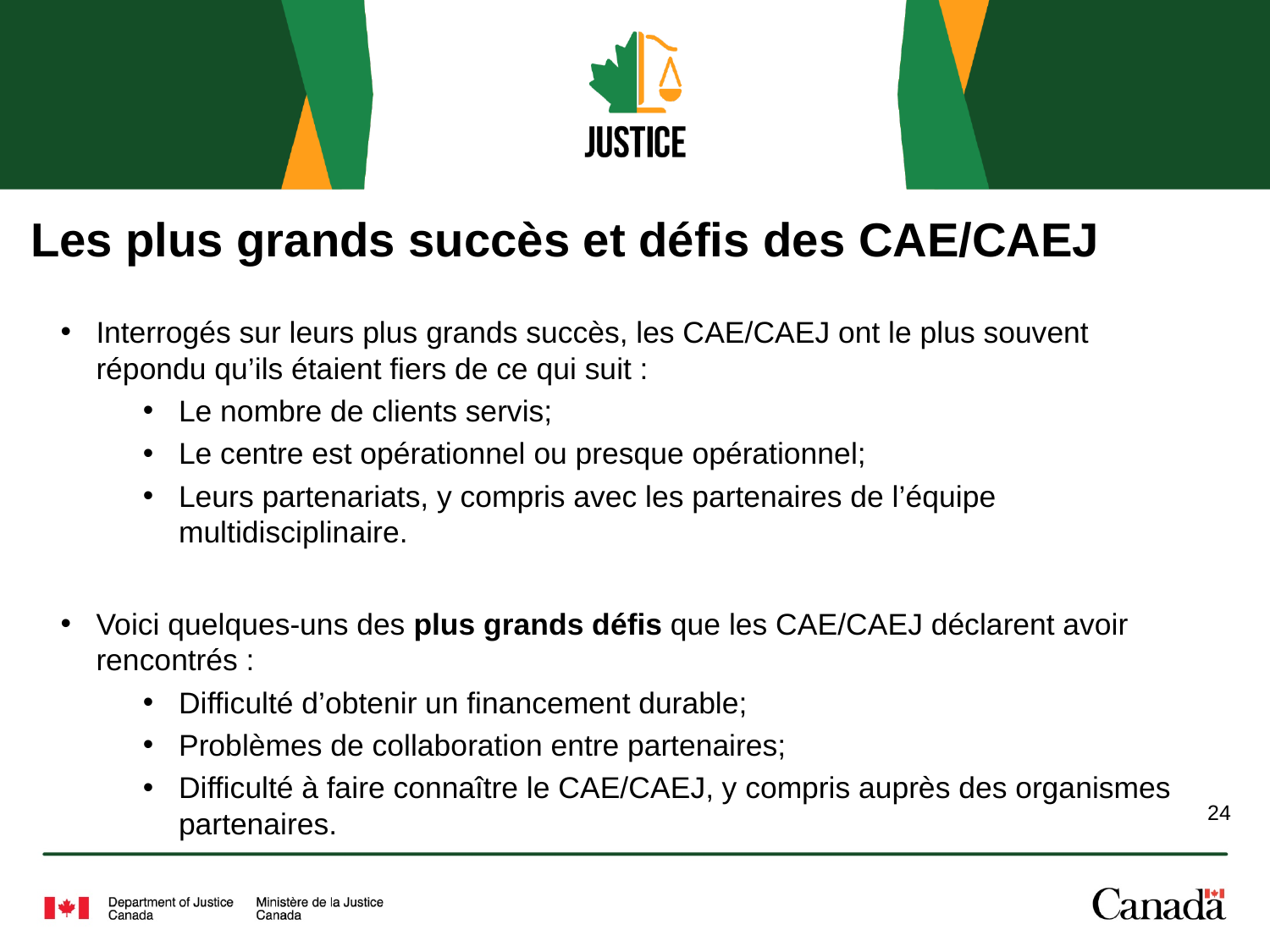

# Les plus grands succès et défis des CAE/CAEJ
Interrogés sur leurs plus grands succès, les CAE/CAEJ ont le plus souvent répondu qu’ils étaient fiers de ce qui suit :
Le nombre de clients servis;
Le centre est opérationnel ou presque opérationnel;
Leurs partenariats, y compris avec les partenaires de l’équipe multidisciplinaire.

Voici quelques-uns des plus grands défis que les CAE/CAEJ déclarent avoir rencontrés :
Difficulté d’obtenir un financement durable;
Problèmes de collaboration entre partenaires;
Difficulté à faire connaître le CAE/CAEJ, y compris auprès des organismes partenaires.

24